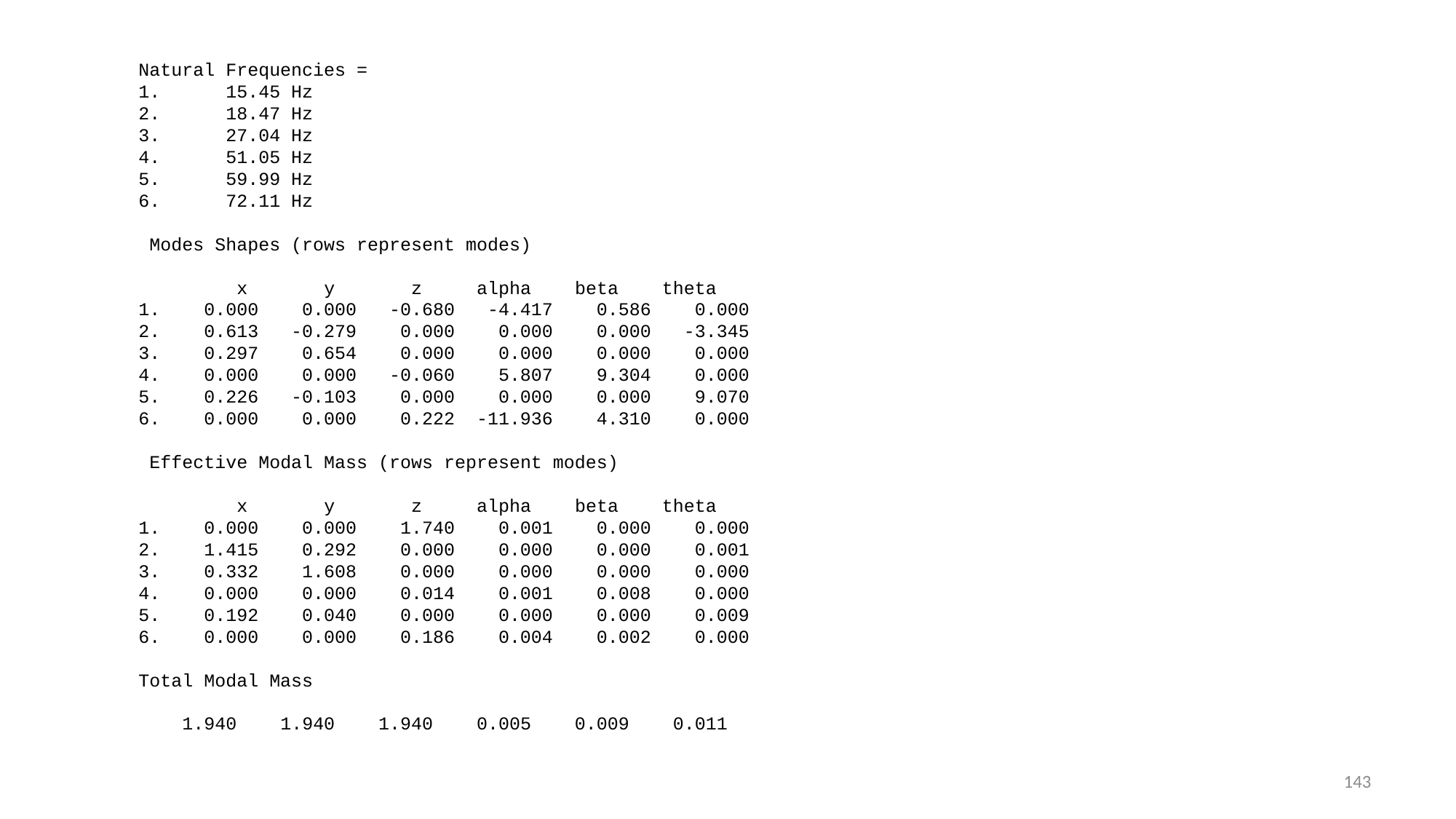

Natural Frequencies =
 1.      15.45 Hz
 2.      18.47 Hz
 3.      27.04 Hz
 4.      51.05 Hz
 5.      59.99 Hz
 6.      72.11 Hz

  Modes Shapes (rows represent modes)

          x       y       z     alpha    beta    theta
 1.    0.000    0.000   -0.680   -4.417    0.586    0.000
 2.    0.613   -0.279    0.000    0.000    0.000   -3.345
 3.    0.297    0.654    0.000    0.000    0.000    0.000
 4.    0.000    0.000   -0.060    5.807    9.304    0.000
 5.    0.226   -0.103    0.000    0.000    0.000    9.070
 6.    0.000    0.000    0.222  -11.936    4.310    0.000

  Effective Modal Mass (rows represent modes)

          x       y       z     alpha    beta    theta
 1.    0.000    0.000    1.740    0.001    0.000    0.000
 2.    1.415    0.292    0.000    0.000    0.000    0.001
 3.    0.332    1.608    0.000    0.000    0.000    0.000
 4.    0.000    0.000    0.014    0.001    0.008    0.000
 5.    0.192    0.040    0.000    0.000    0.000    0.009
 6.    0.000    0.000    0.186    0.004    0.002    0.000

 Total Modal Mass

     1.940    1.940    1.940    0.005    0.009    0.011
143